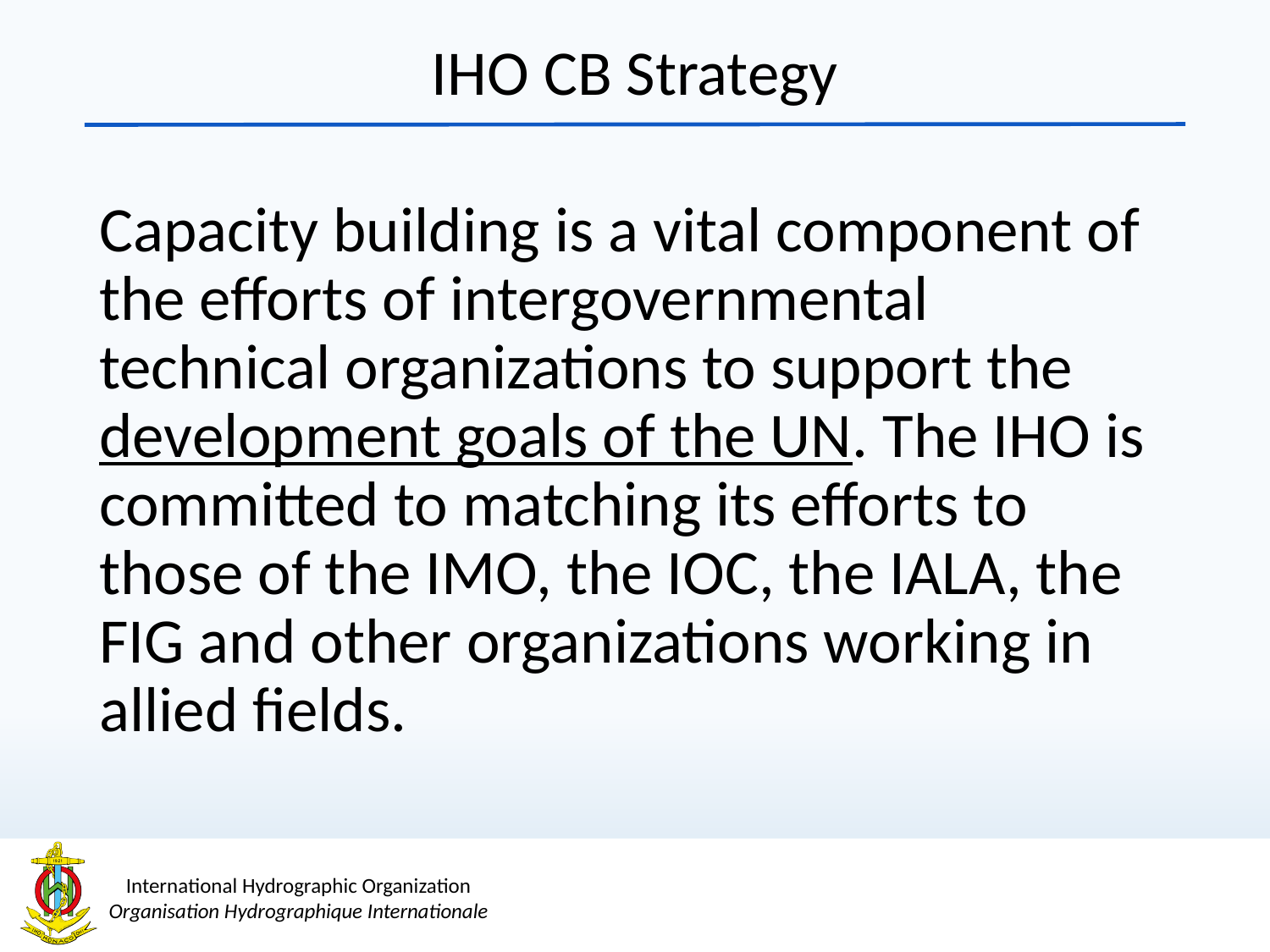

IHO CB Strategy
Capacity building is a vital component of the efforts of intergovernmental technical organizations to support the development goals of the UN. The IHO is committed to matching its efforts to those of the IMO, the IOC, the IALA, the FIG and other organizations working in allied fields.